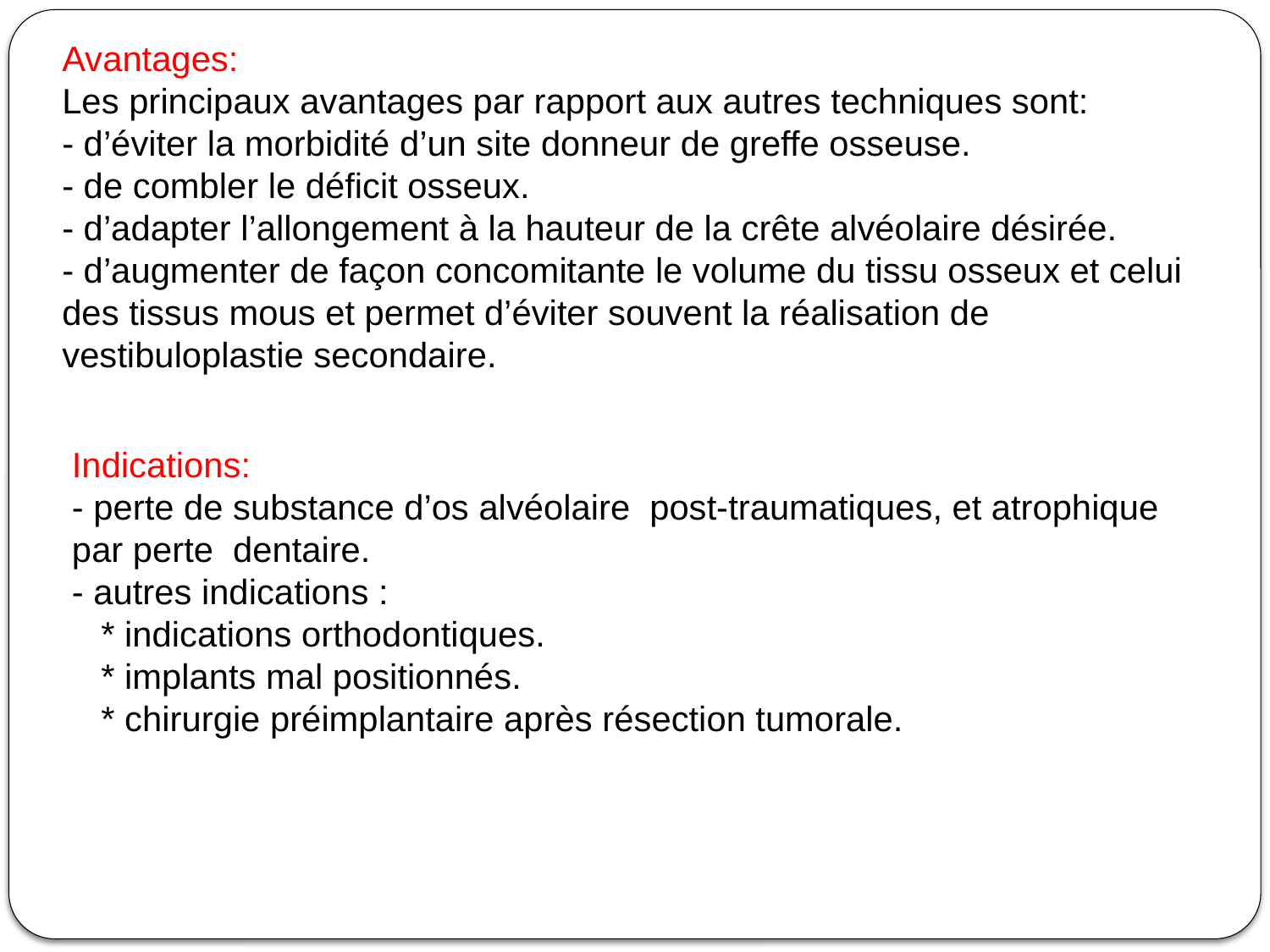

Avantages:
Les principaux avantages par rapport aux autres techniques sont:
- d’éviter la morbidité d’un site donneur de greffe osseuse.
- de combler le déficit osseux.
- d’adapter l’allongement à la hauteur de la crête alvéolaire désirée.
- d’augmenter de façon concomitante le volume du tissu osseux et celui des tissus mous et permet d’éviter souvent la réalisation de vestibuloplastie secondaire.
Indications:
- perte de substance d’os alvéolaire  post-traumatiques, et atrophique par perte  dentaire.
- autres indications :
   * indications orthodontiques.
   * implants mal positionnés.
   * chirurgie préimplantaire après résection tumorale.